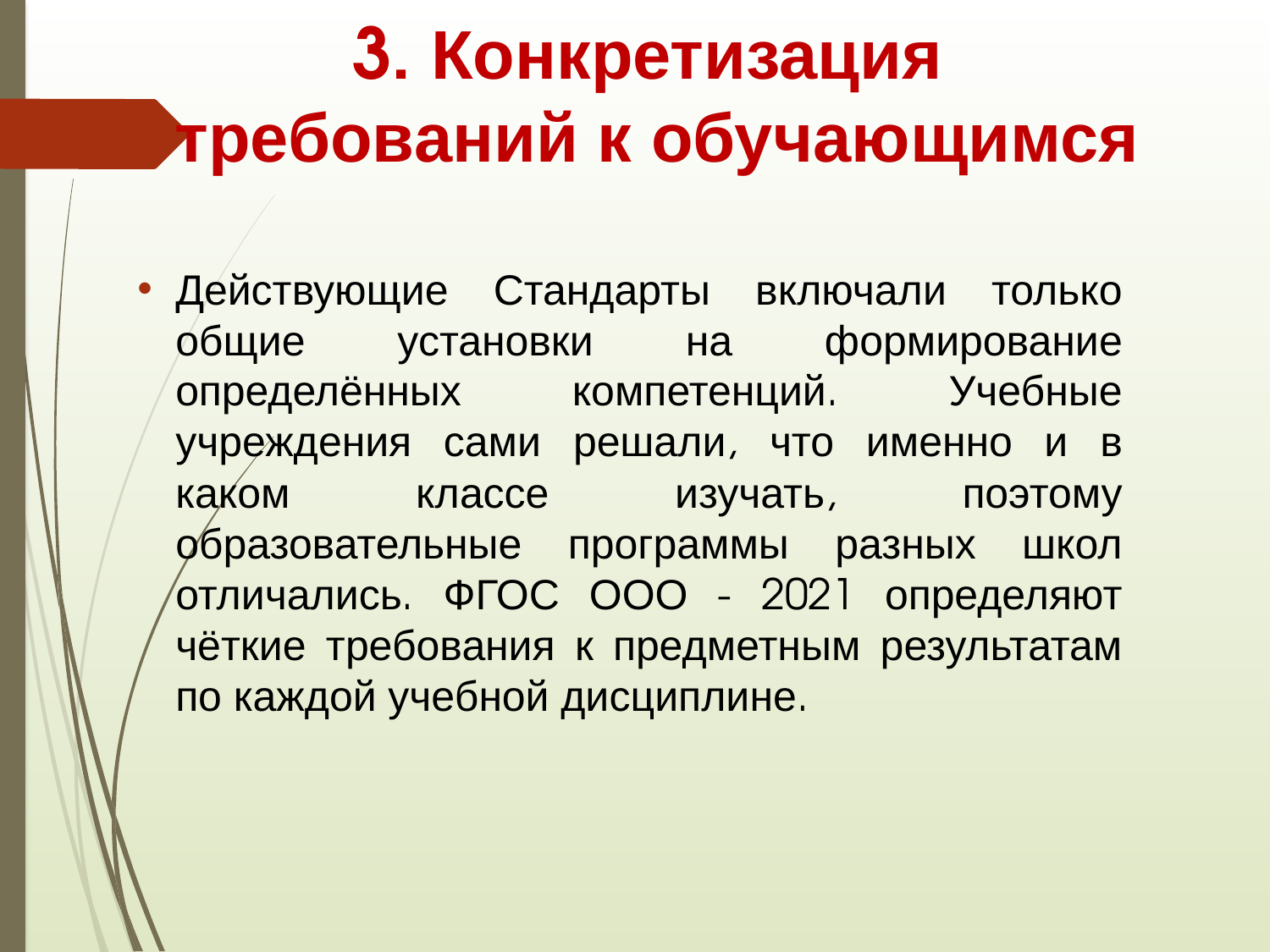

3. Конкретизация
требований к обучающимся
Действующие Стандарты включали только общие установки на формирование определённых компетенций. Учебные учреждения сами решали, что именно и в каком классе изучать, поэтому образовательные программы разных школ отличались. ФГОС ООО - 2021 определяют чёткие требования к предметным результатам по каждой учебной дисциплине.